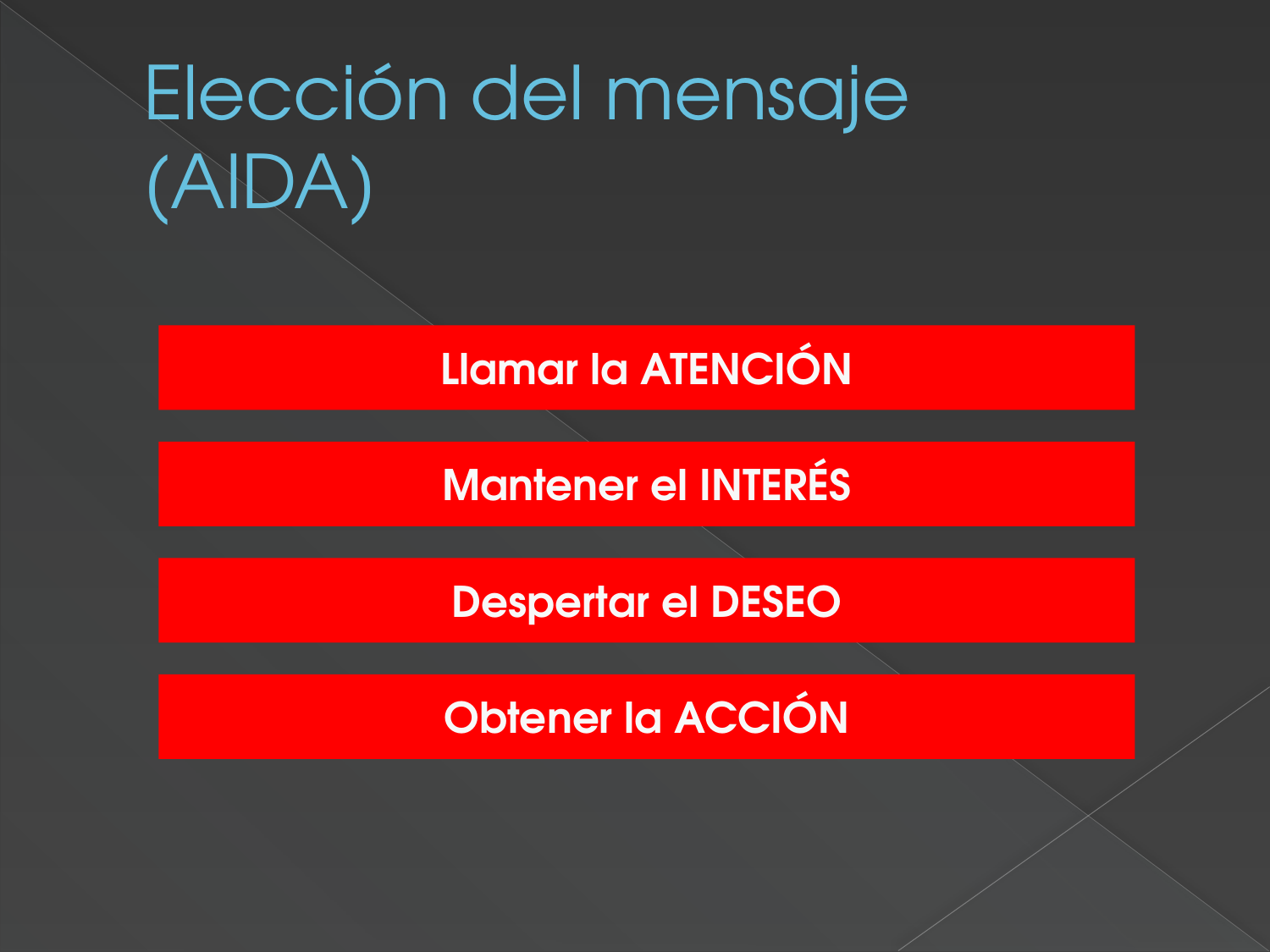

# Elección del mensaje (AIDA)
Llamar la ATENCIÓN
Mantener el INTERÉS
Despertar el DESEO
Obtener la ACCIÓN